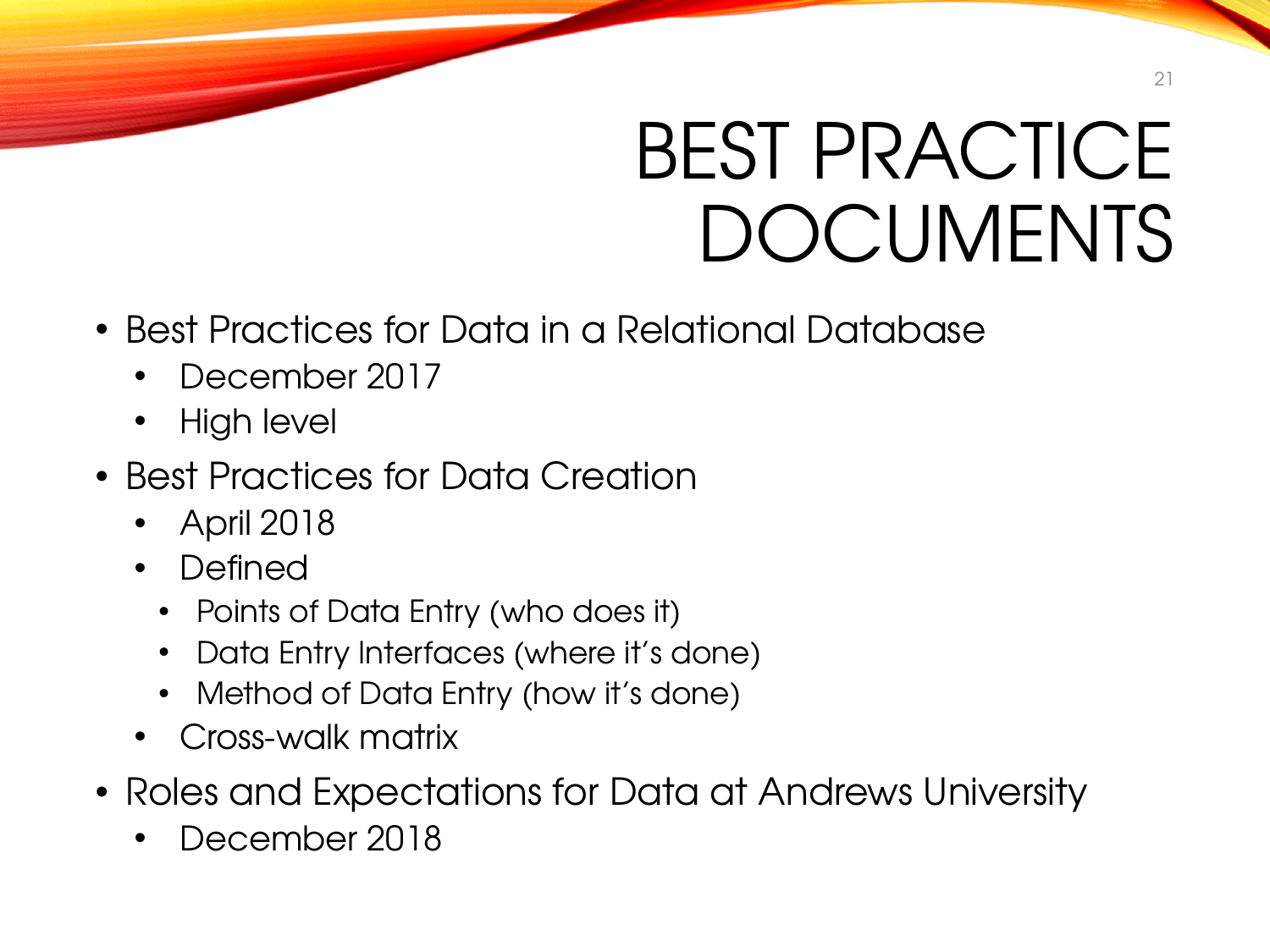

21
# Best Practice Documents
Best Practices for Data in a Relational Database
December 2017
High level
Best Practices for Data Creation
April 2018
Defined
Points of Data Entry (who does it)
Data Entry Interfaces (where it’s done)
Method of Data Entry (how it’s done)
Cross-walk matrix
Roles and Expectations for Data at Andrews University
December 2018